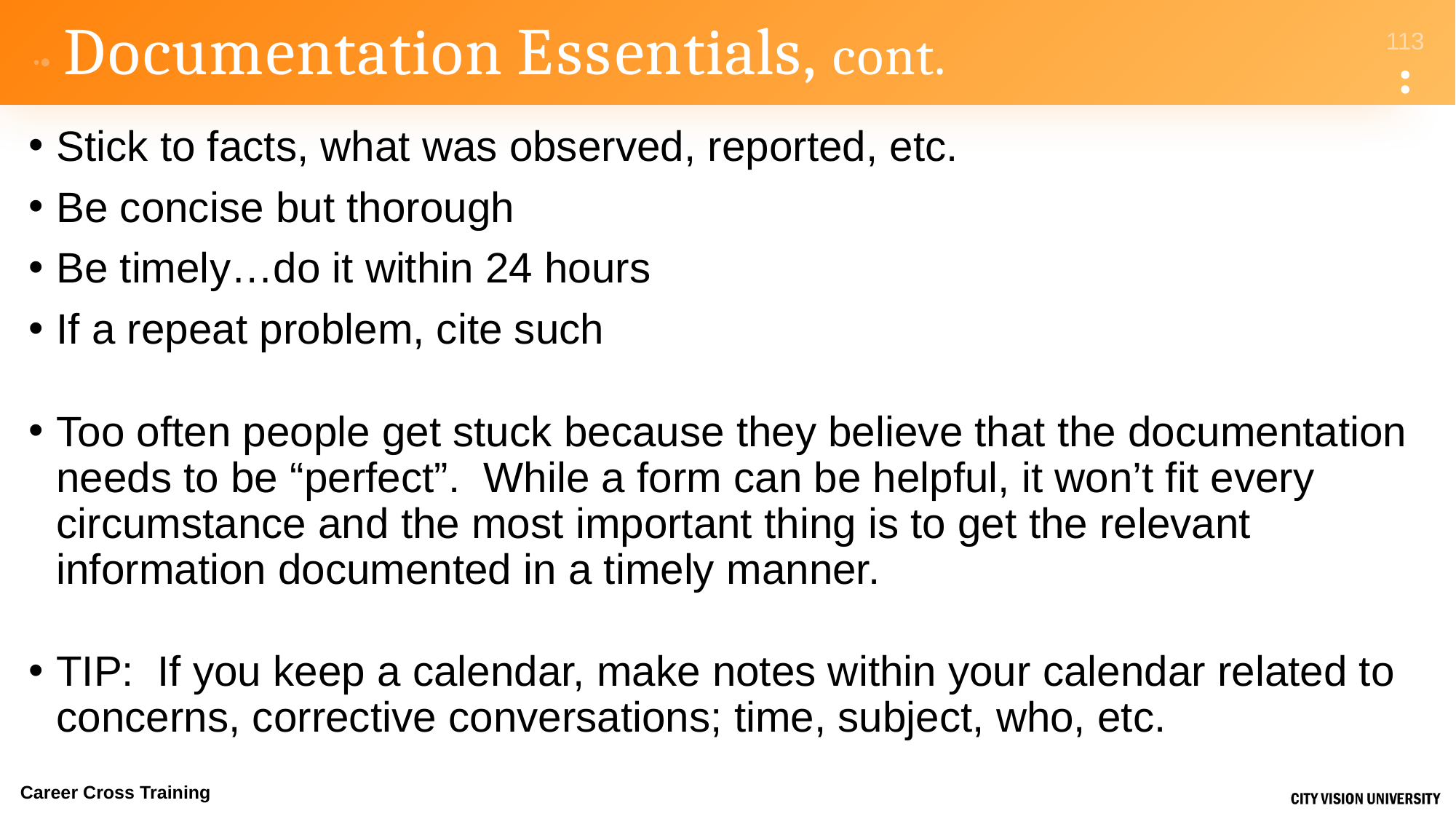

# Documentation Essentials, cont.
Stick to facts, what was observed, reported, etc.
Be concise but thorough
Be timely…do it within 24 hours
If a repeat problem, cite such

Too often people get stuck because they believe that the documentation needs to be “perfect”.  While a form can be helpful, it won’t fit every circumstance and the most important thing is to get the relevant information documented in a timely manner.

TIP:  If you keep a calendar, make notes within your calendar related to concerns, corrective conversations; time, subject, who, etc.